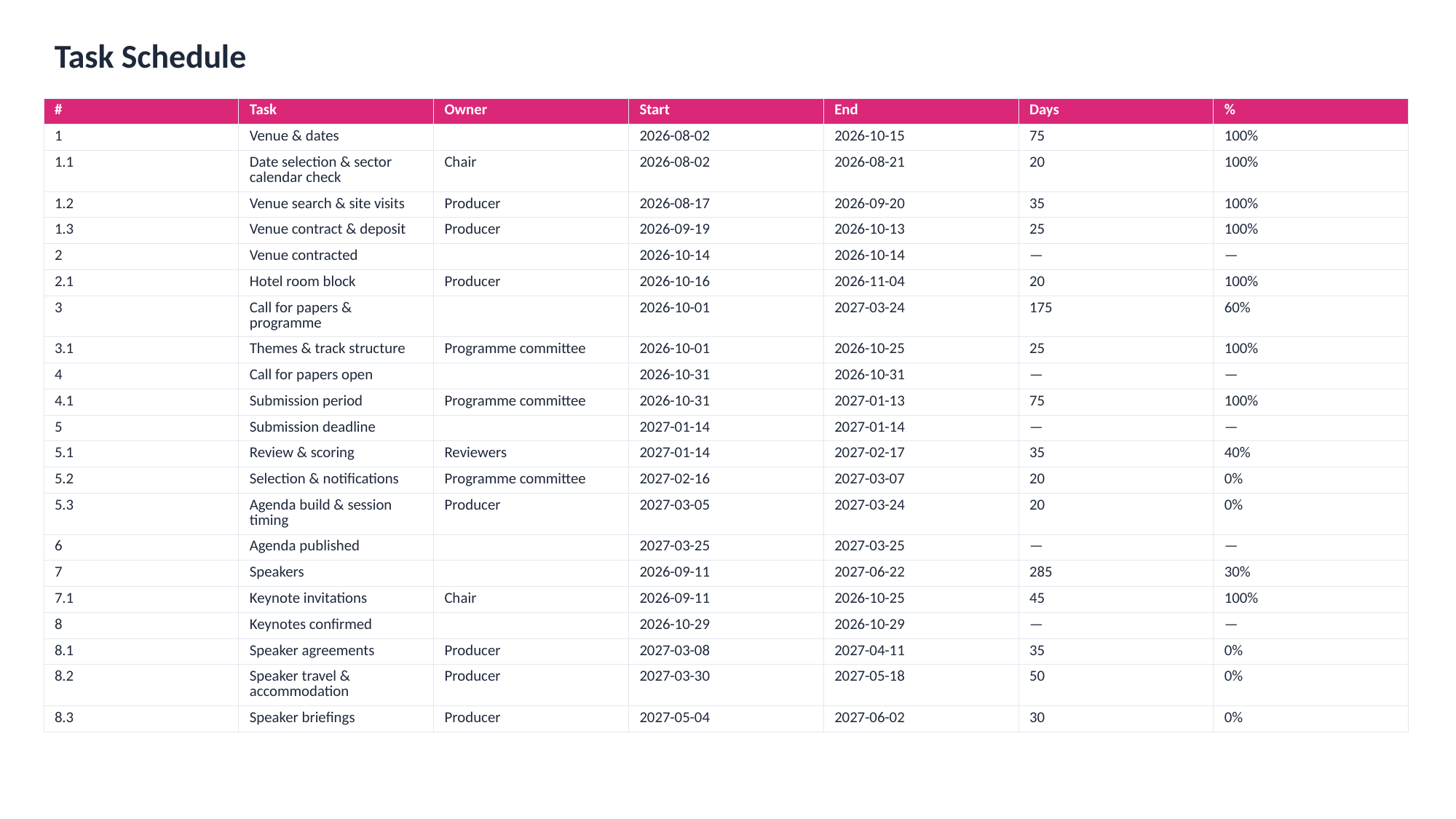

Task Schedule
| # | Task | Owner | Start | End | Days | % |
| --- | --- | --- | --- | --- | --- | --- |
| 1 | Venue & dates |  | 2026-08-02 | 2026-10-15 | 75 | 100% |
| 1.1 | Date selection & sector calendar check | Chair | 2026-08-02 | 2026-08-21 | 20 | 100% |
| 1.2 | Venue search & site visits | Producer | 2026-08-17 | 2026-09-20 | 35 | 100% |
| 1.3 | Venue contract & deposit | Producer | 2026-09-19 | 2026-10-13 | 25 | 100% |
| 2 | Venue contracted |  | 2026-10-14 | 2026-10-14 | — | — |
| 2.1 | Hotel room block | Producer | 2026-10-16 | 2026-11-04 | 20 | 100% |
| 3 | Call for papers & programme |  | 2026-10-01 | 2027-03-24 | 175 | 60% |
| 3.1 | Themes & track structure | Programme committee | 2026-10-01 | 2026-10-25 | 25 | 100% |
| 4 | Call for papers open |  | 2026-10-31 | 2026-10-31 | — | — |
| 4.1 | Submission period | Programme committee | 2026-10-31 | 2027-01-13 | 75 | 100% |
| 5 | Submission deadline |  | 2027-01-14 | 2027-01-14 | — | — |
| 5.1 | Review & scoring | Reviewers | 2027-01-14 | 2027-02-17 | 35 | 40% |
| 5.2 | Selection & notifications | Programme committee | 2027-02-16 | 2027-03-07 | 20 | 0% |
| 5.3 | Agenda build & session timing | Producer | 2027-03-05 | 2027-03-24 | 20 | 0% |
| 6 | Agenda published |  | 2027-03-25 | 2027-03-25 | — | — |
| 7 | Speakers |  | 2026-09-11 | 2027-06-22 | 285 | 30% |
| 7.1 | Keynote invitations | Chair | 2026-09-11 | 2026-10-25 | 45 | 100% |
| 8 | Keynotes confirmed |  | 2026-10-29 | 2026-10-29 | — | — |
| 8.1 | Speaker agreements | Producer | 2027-03-08 | 2027-04-11 | 35 | 0% |
| 8.2 | Speaker travel & accommodation | Producer | 2027-03-30 | 2027-05-18 | 50 | 0% |
| 8.3 | Speaker briefings | Producer | 2027-05-04 | 2027-06-02 | 30 | 0% |